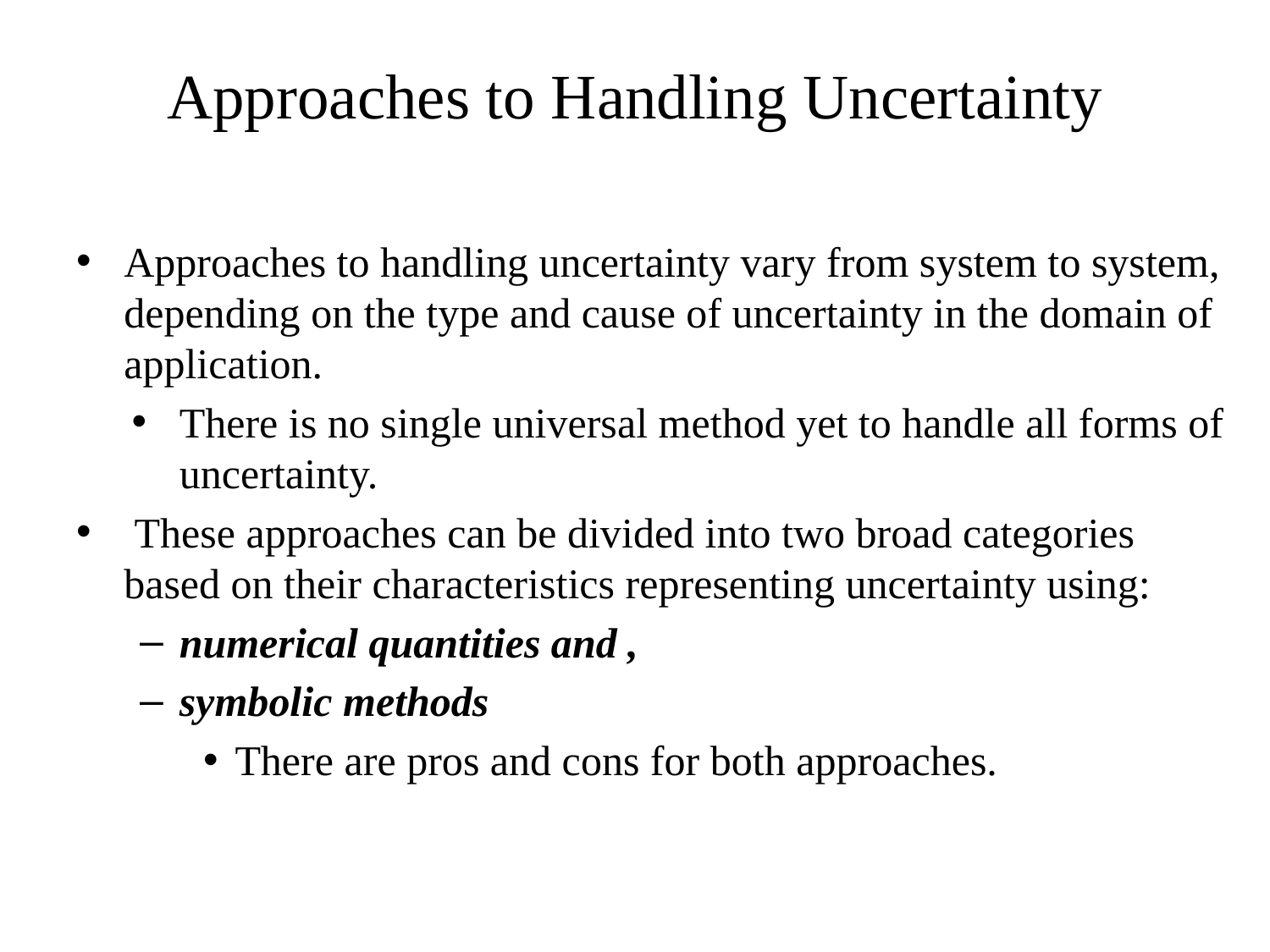

# Approaches to Handling Uncertainty
Approaches to handling uncertainty vary from system to system, depending on the type and cause of uncertainty in the domain of application.
There is no single universal method yet to handle all forms of uncertainty.
 These approaches can be divided into two broad categories based on their characteristics representing uncertainty using:
numerical quantities and ,
symbolic methods
There are pros and cons for both approaches.